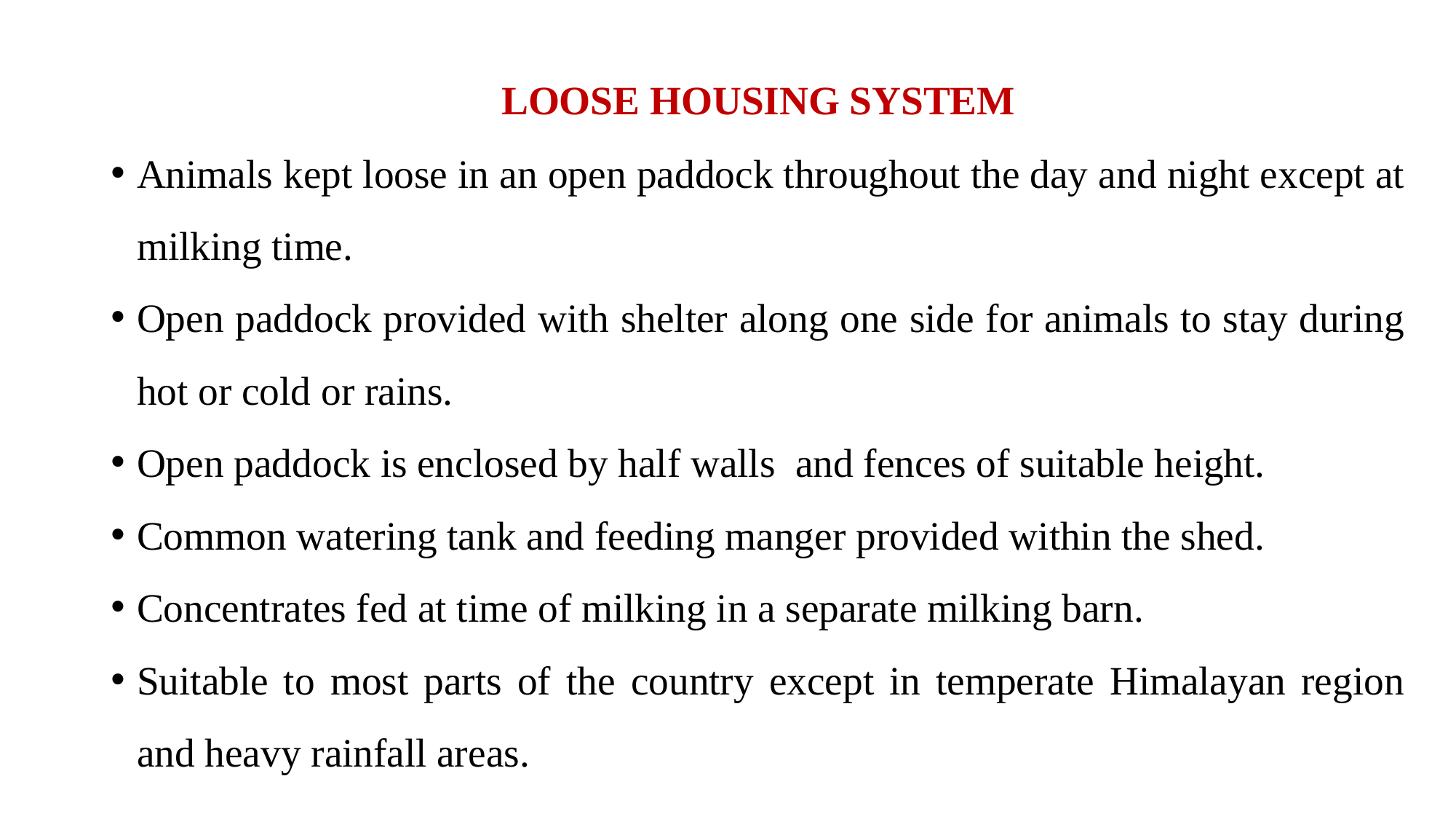

LOOSE HOUSING SYSTEM
Animals kept loose in an open paddock throughout the day and night except at milking time.
Open paddock provided with shelter along one side for animals to stay during hot or cold or rains.
Open paddock is enclosed by half walls  and fences of suitable height.
Common watering tank and feeding manger provided within the shed.
Concentrates fed at time of milking in a separate milking barn.
Suitable to most parts of the country except in temperate Himalayan region and heavy rainfall areas.